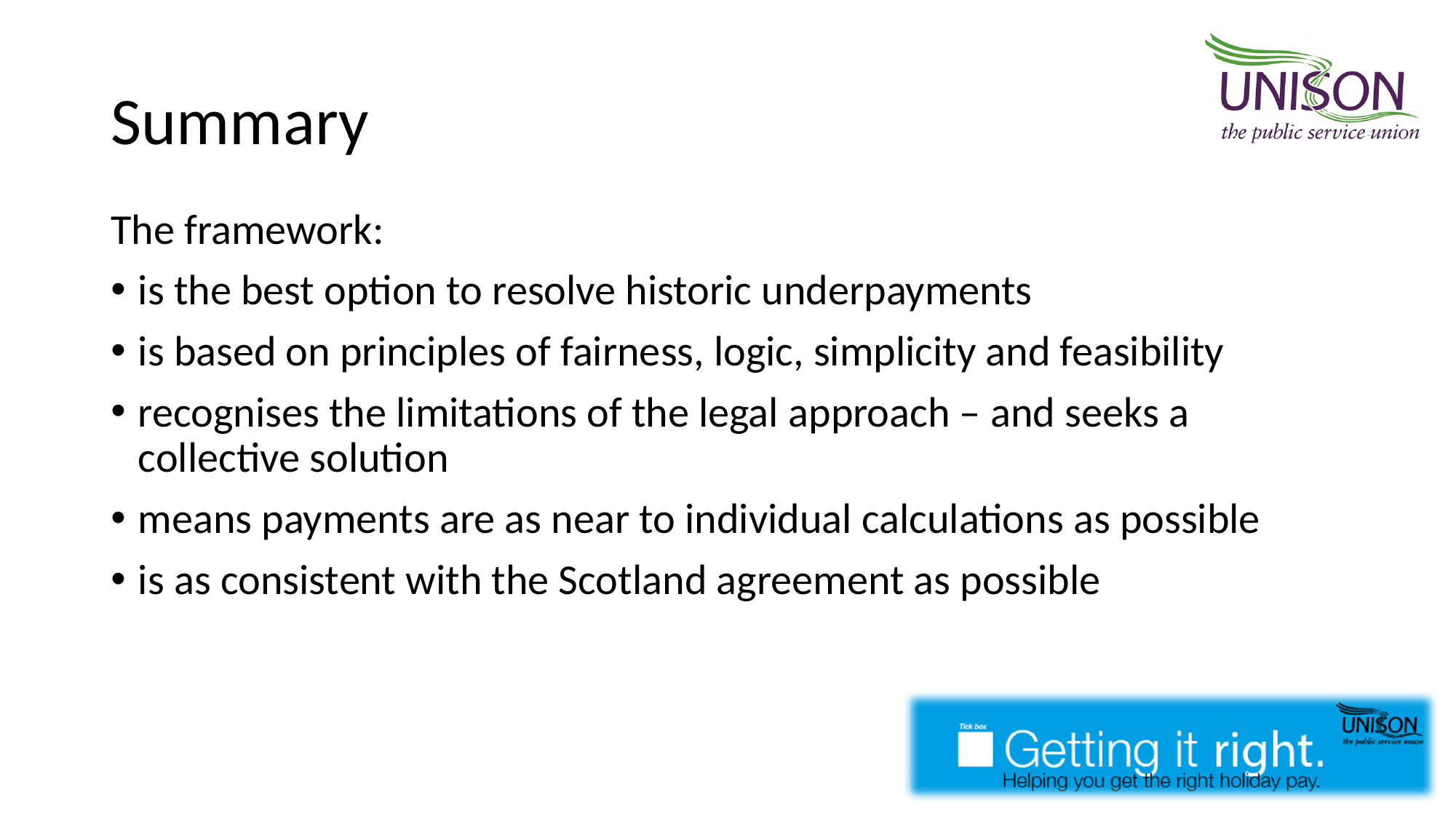

# Summary
The framework:
is the best option to resolve historic underpayments
is based on principles of fairness, logic, simplicity and feasibility
recognises the limitations of the legal approach – and seeks a collective solution
means payments are as near to individual calculations as possible
is as consistent with the Scotland agreement as possible